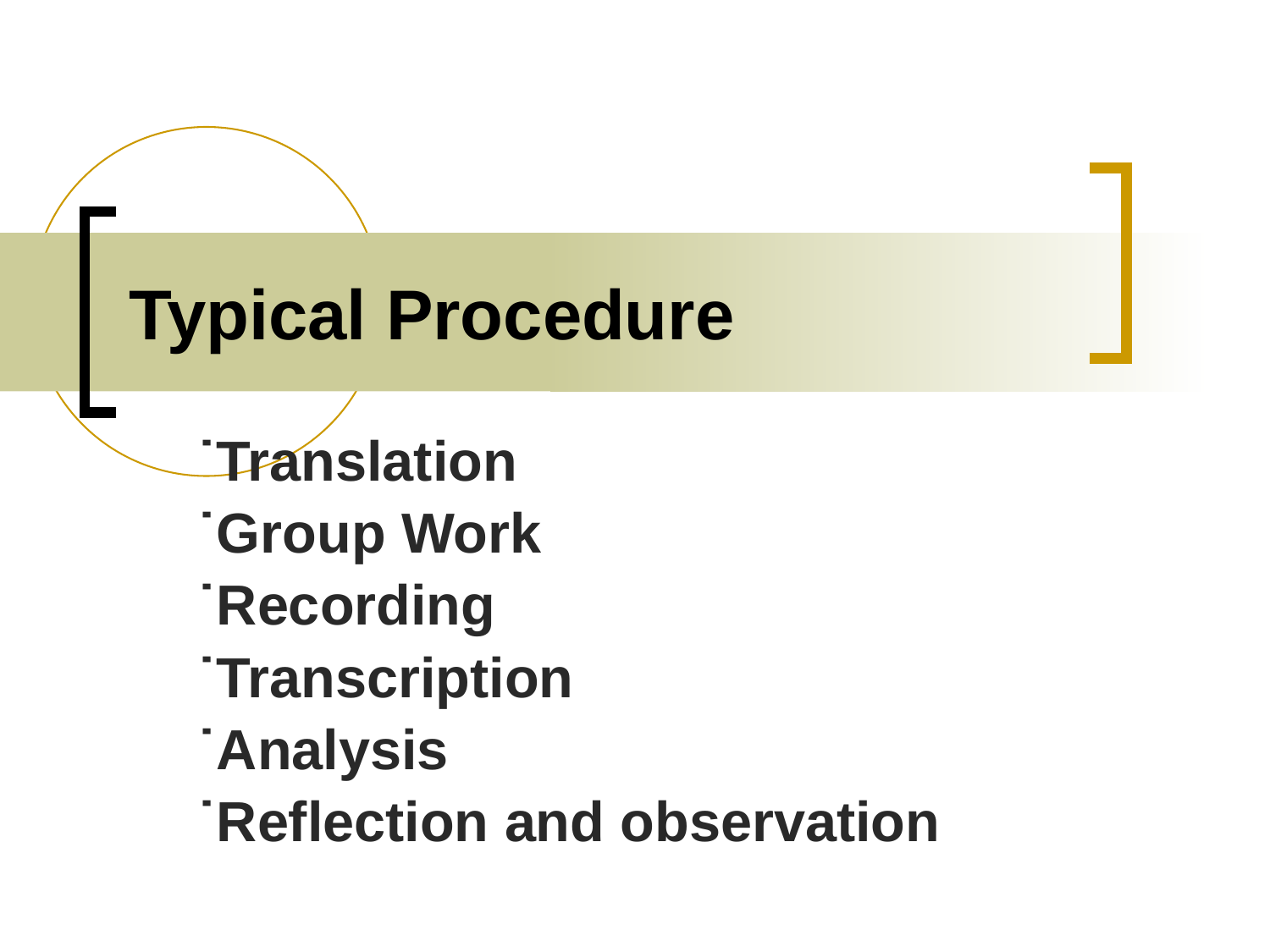

# Typical Procedure
˙Translation
˙Group Work
˙Recording
˙Transcription
˙Analysis
˙Reflection and observation